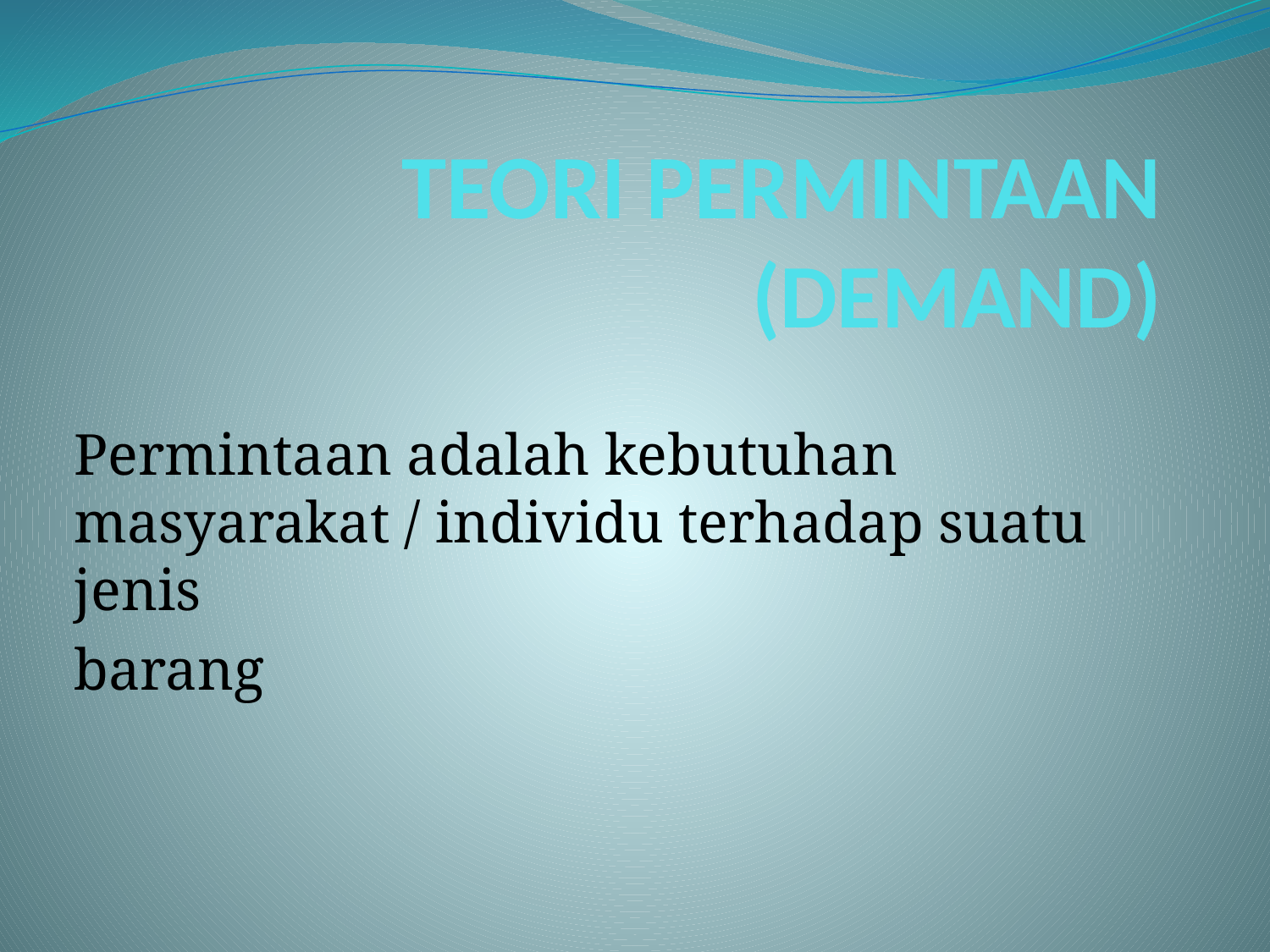

# TEORI PERMINTAAN (DEMAND)
Permintaan adalah kebutuhan masyarakat / individu terhadap suatu jenis
barang